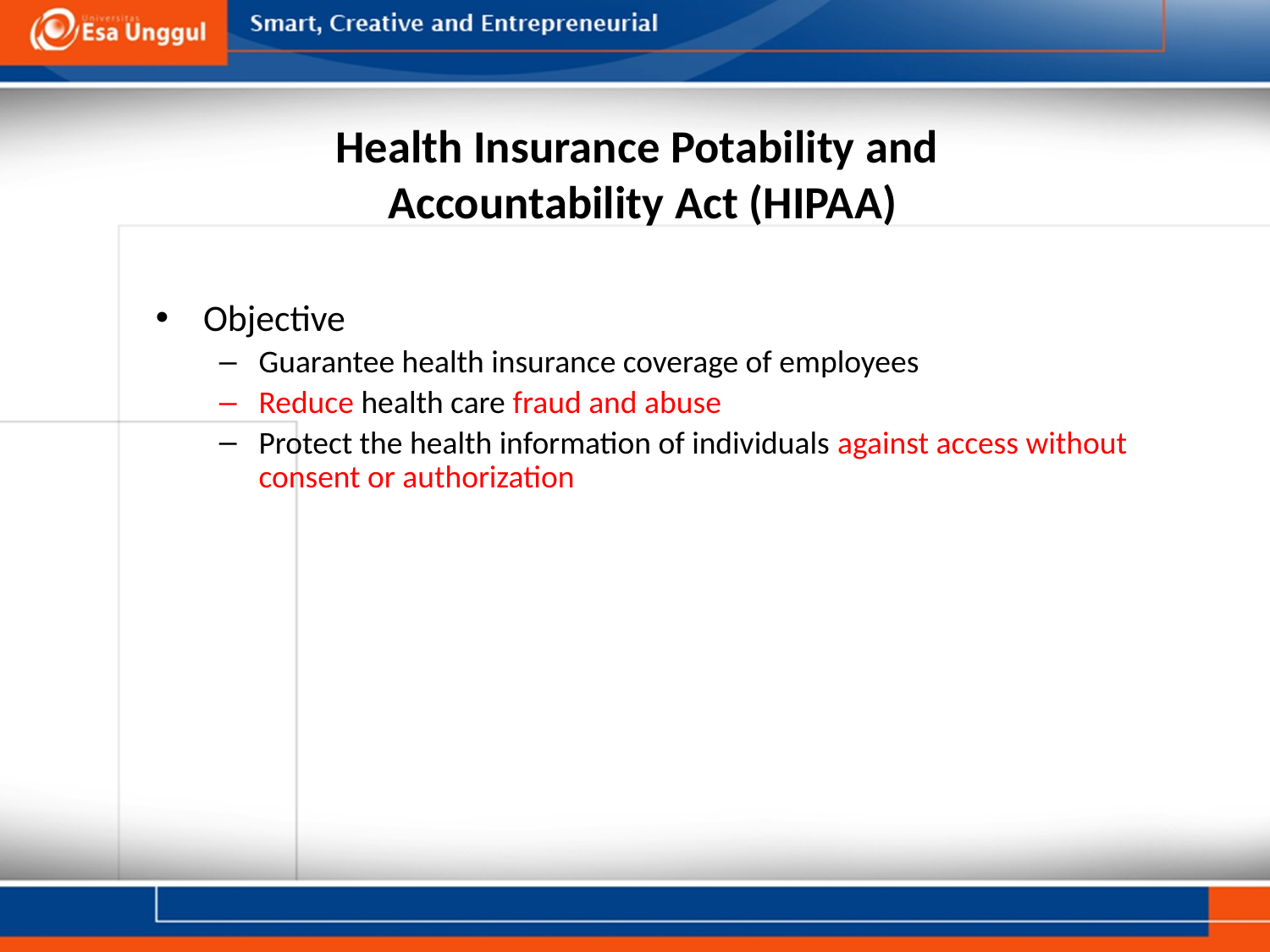

# Health Insurance Potability and Accountability Act (HIPAA)
Objective
Guarantee health insurance coverage of employees
Reduce health care fraud and abuse
Protect the health information of individuals against access without consent or authorization